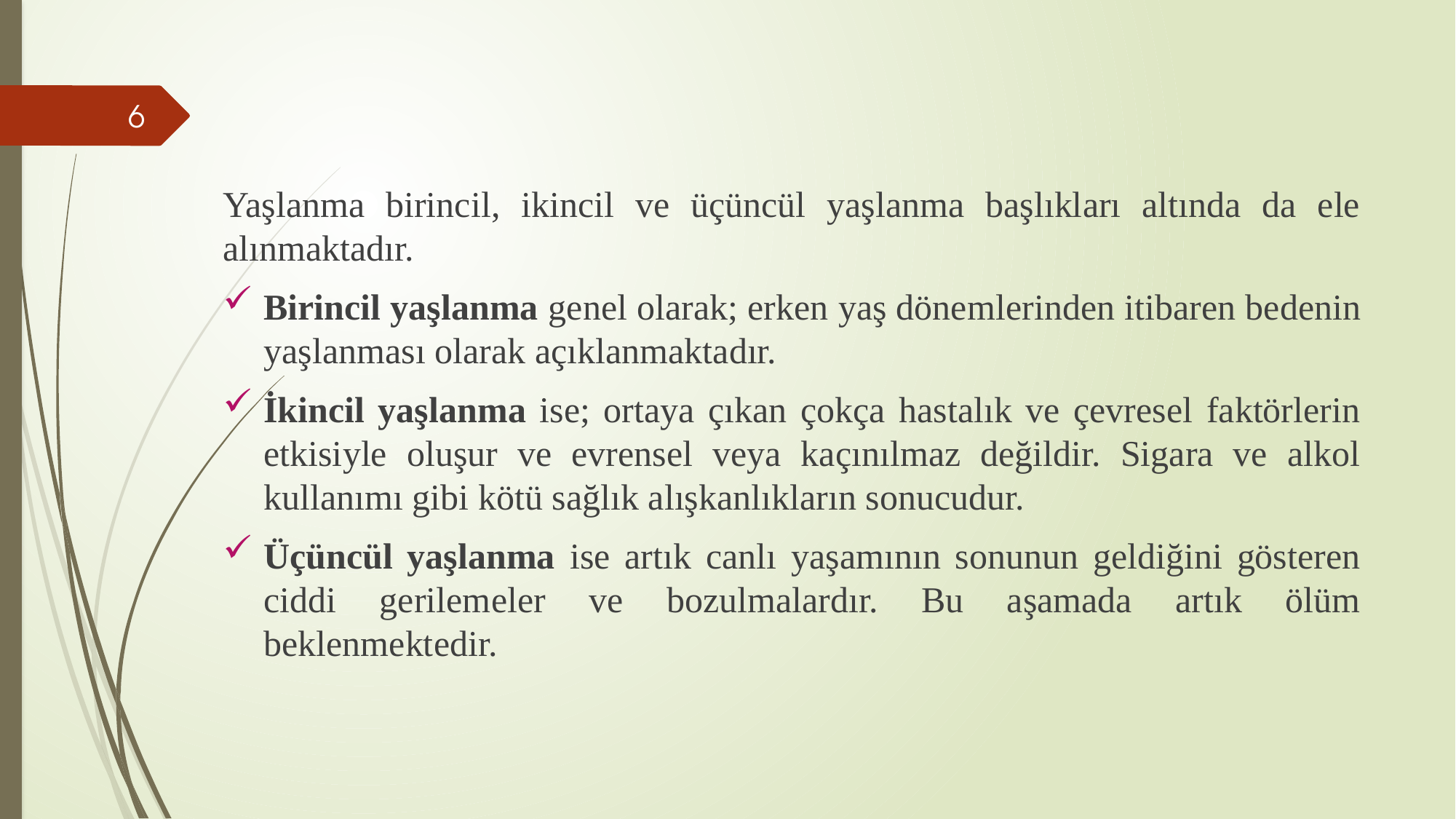

Yaşlanma birincil, ikincil ve üçüncül yaşlanma başlıkları altında da ele alınmaktadır.
Birincil yaşlanma genel olarak; erken yaş dönemlerinden itibaren bedenin yaşlanması olarak açıklanmaktadır.
İkincil yaşlanma ise; ortaya çıkan çokça hastalık ve çevresel faktörlerin etkisiyle oluşur ve evrensel veya kaçınılmaz değildir. Sigara ve alkol kullanımı gibi kötü sağlık alışkanlıkların sonucudur.
Üçüncül yaşlanma ise artık canlı yaşamının sonunun geldiğini gösteren ciddi gerilemeler ve bozulmalardır. Bu aşamada artık ölüm beklenmektedir.
6